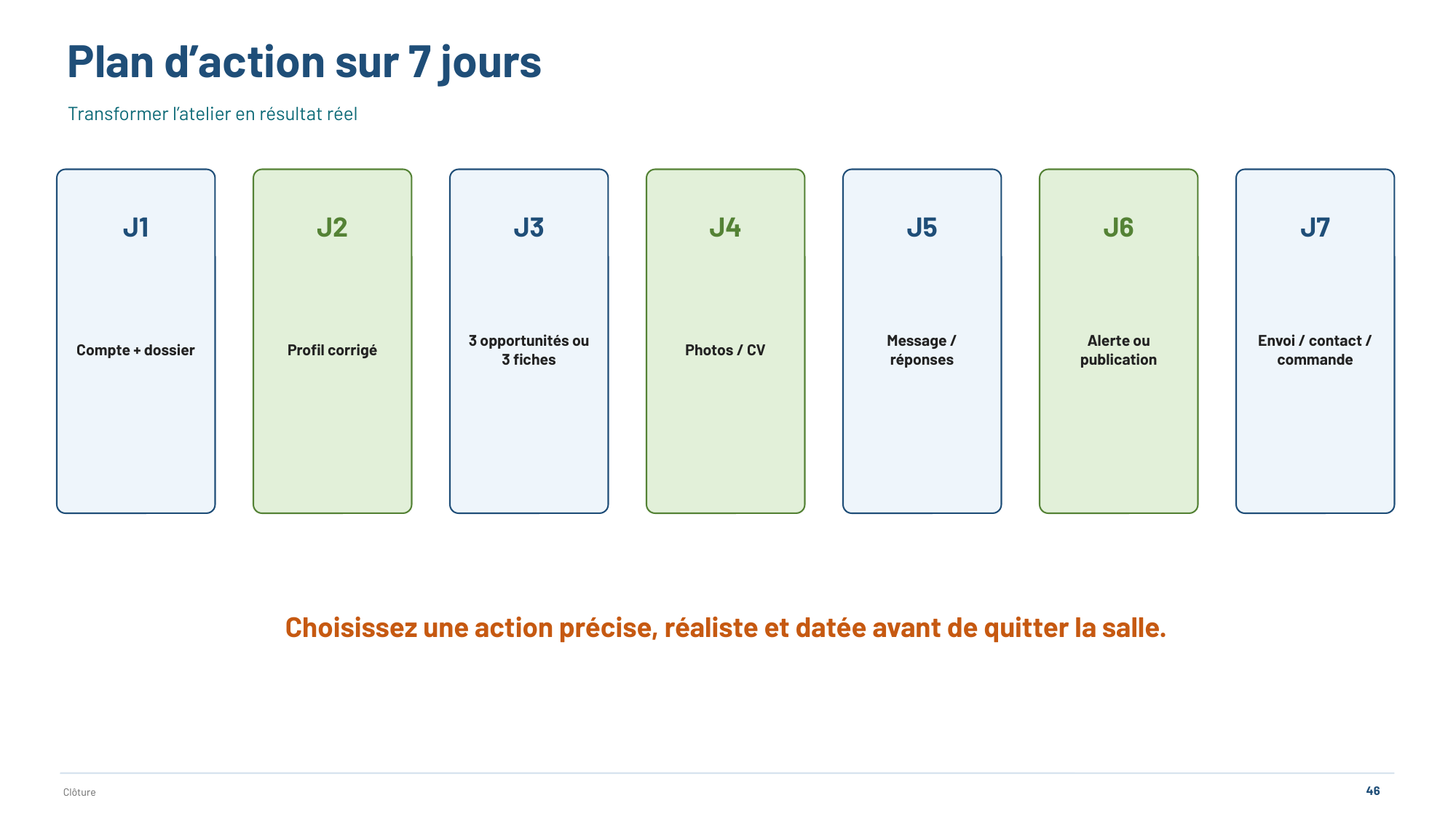

Plan d’action sur 7 jours
Transformer l’atelier en résultat réel

J1
J2
J3
J4
J5
J6
J7
Compte + dossier
Profil corrigé
3 opportunités ou 3 fiches
Photos / CV
Message / réponses
Alerte ou publication
Envoi / contact / commande
Choisissez une action précise, réaliste et datée avant de quitter la salle.

46
Clôture